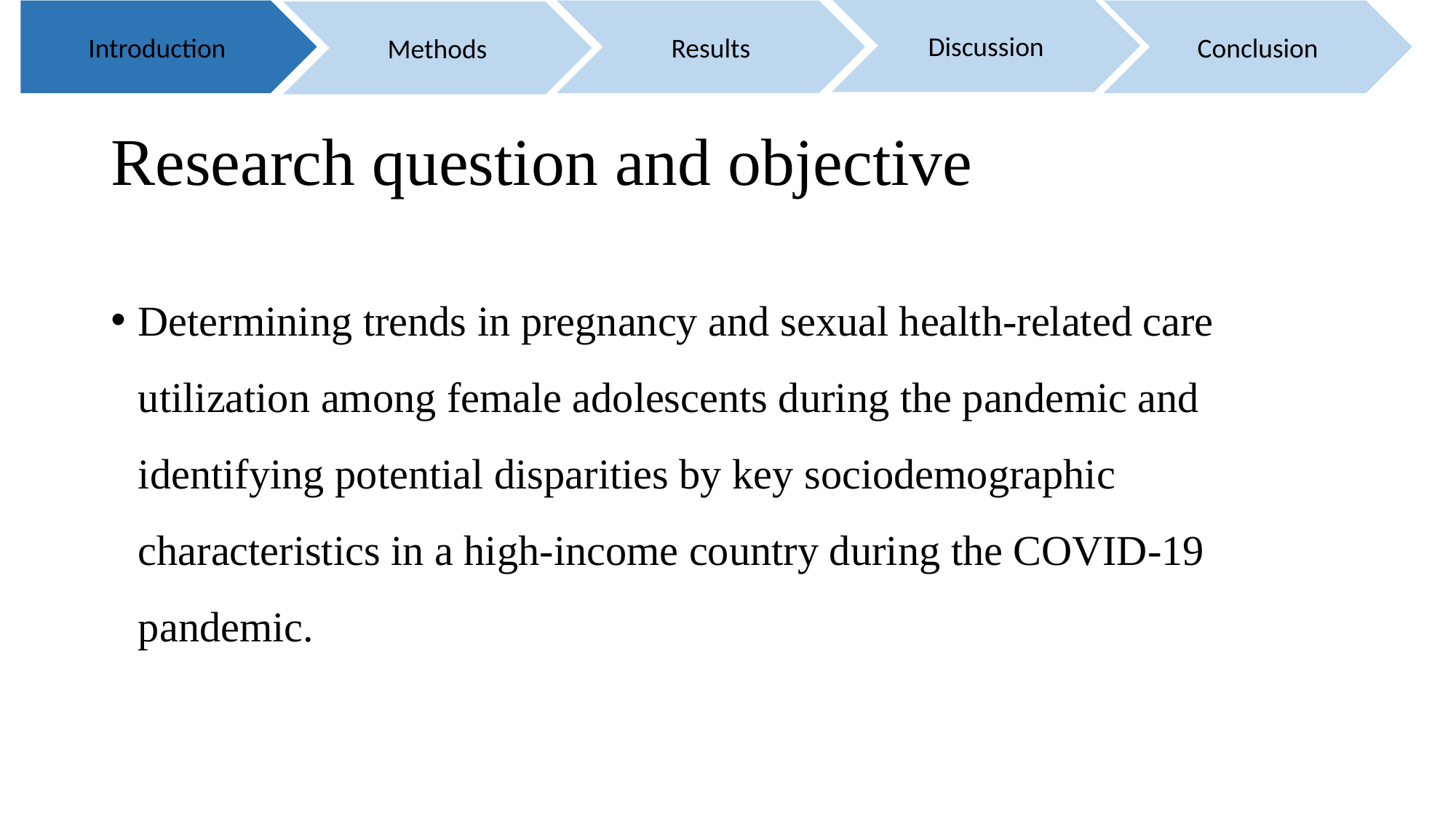

Discussion
Introduction
Results
Conclusion
Methods
# Research question and objective
Determining trends in pregnancy and sexual health-related care utilization among female adolescents during the pandemic and identifying potential disparities by key sociodemographic characteristics in a high-income country during the COVID-19 pandemic.